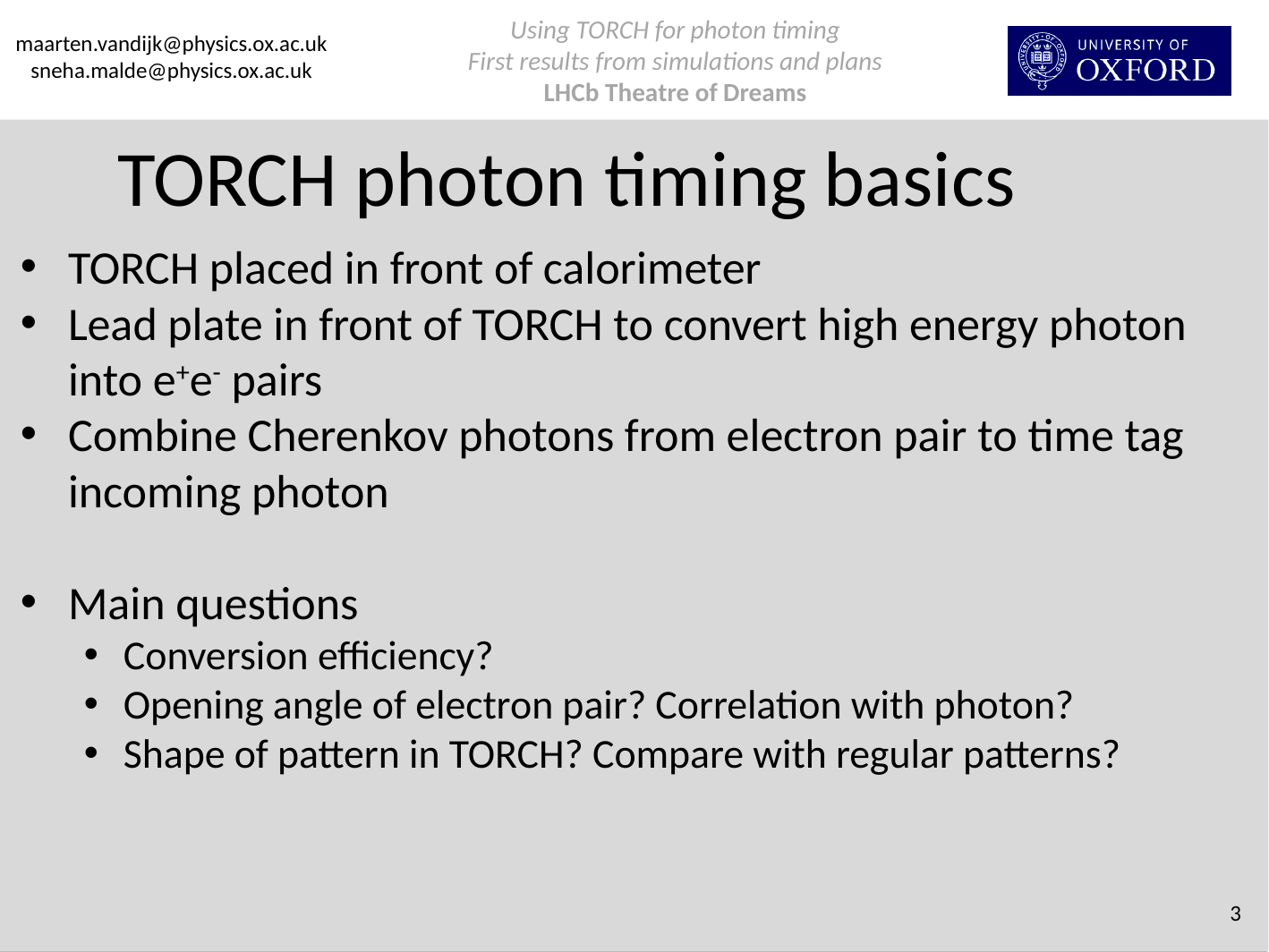

# TORCH photon timing basics
TORCH placed in front of calorimeter
Lead plate in front of TORCH to convert high energy photon into e+e- pairs
Combine Cherenkov photons from electron pair to time tag incoming photon

Main questions
Conversion efficiency?
Opening angle of electron pair? Correlation with photon?
Shape of pattern in TORCH? Compare with regular patterns?
3